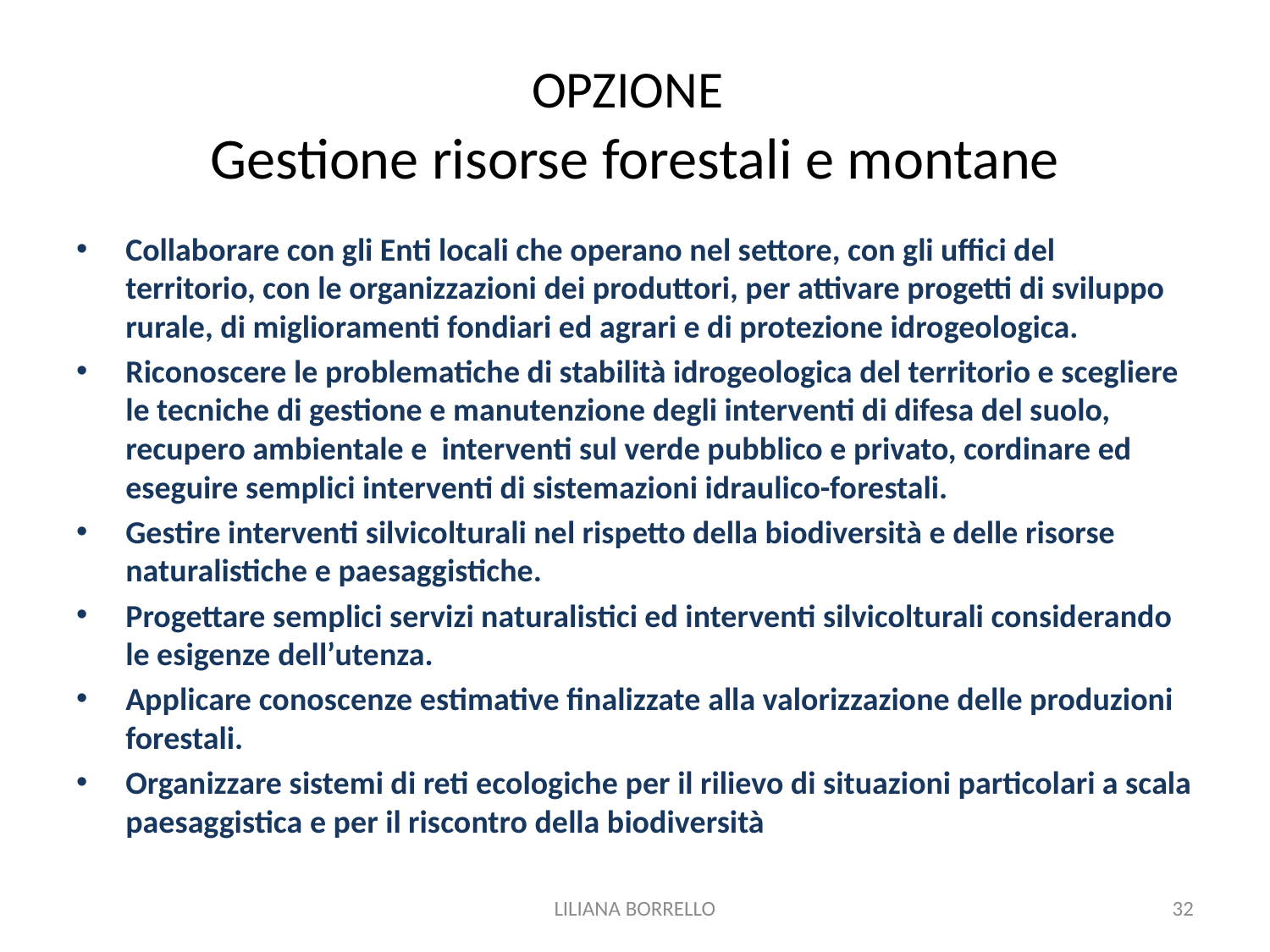

# OPZIONE Gestione risorse forestali e montane
Collaborare con gli Enti locali che operano nel settore, con gli uffici del territorio, con le organizzazioni dei produttori, per attivare progetti di sviluppo rurale, di miglioramenti fondiari ed agrari e di protezione idrogeologica.
Riconoscere le problematiche di stabilità idrogeologica del territorio e scegliere le tecniche di gestione e manutenzione degli interventi di difesa del suolo,  recupero ambientale e  interventi sul verde pubblico e privato, cordinare ed eseguire semplici interventi di sistemazioni idraulico-forestali.
Gestire interventi silvicolturali nel rispetto della biodiversità e delle risorse naturalistiche e paesaggistiche.
Progettare semplici servizi naturalistici ed interventi silvicolturali considerando le esigenze dell’utenza.
Applicare conoscenze estimative finalizzate alla valorizzazione delle produzioni forestali.
Organizzare sistemi di reti ecologiche per il rilievo di situazioni particolari a scala paesaggistica e per il riscontro della biodiversità
LILIANA BORRELLO
32